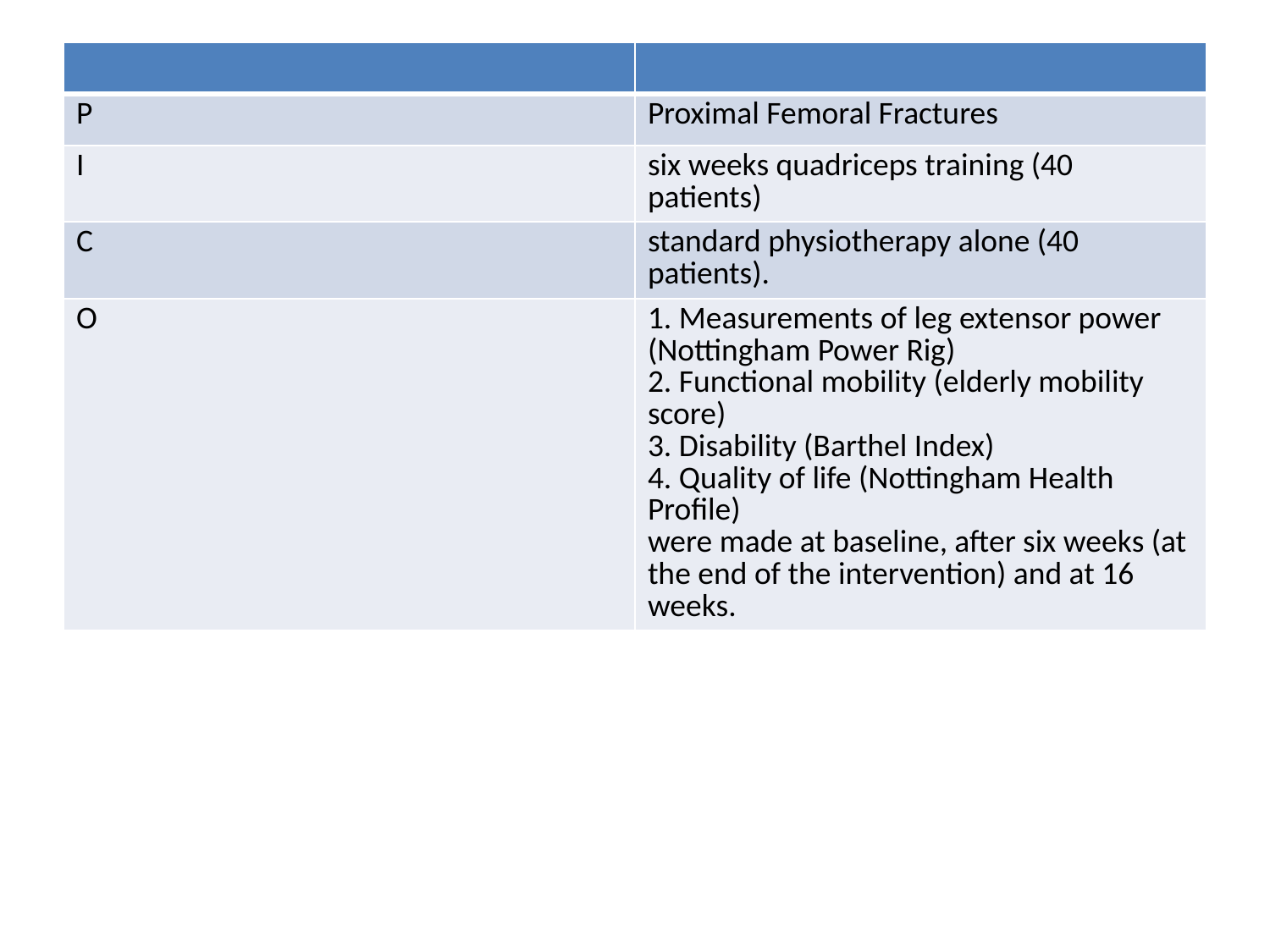

|  |  |
| --- | --- |
| P | Proximal Femoral Fractures |
| I | six weeks quadriceps training (40 patients) |
| C | standard physiotherapy alone (40 patients). |
| O | 1. Measurements of leg extensor power (Nottingham Power Rig) 2. Functional mobility (elderly mobility score) 3. Disability (Barthel Index) 4. Quality of life (Nottingham Health Profile) were made at baseline, after six weeks (at the end of the intervention) and at 16 weeks. |